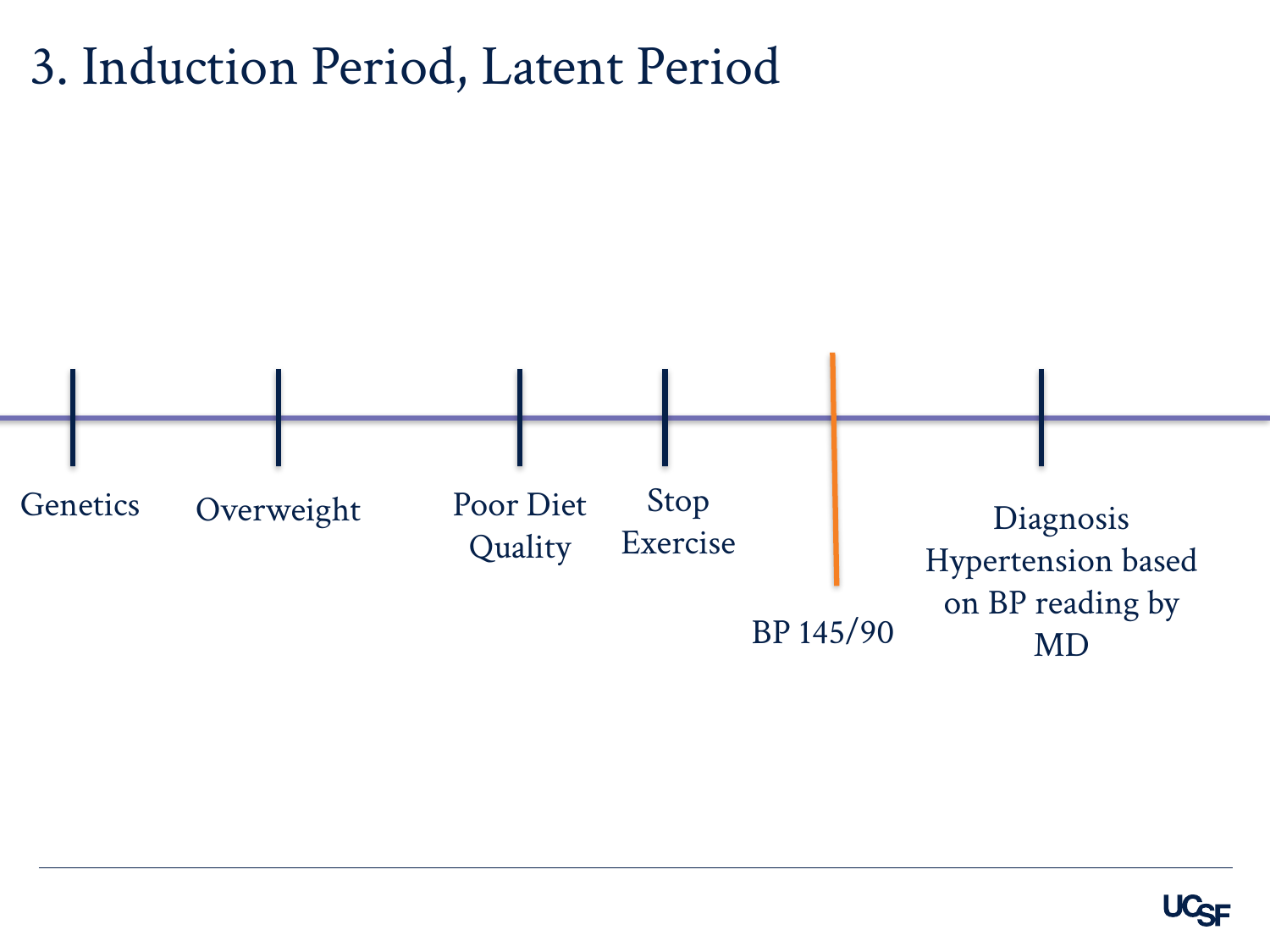

3. Induction Period, Latent Period
Stop Exercise
Poor Diet Quality
Genetics
Overweight
Diagnosis Hypertension based on BP reading by MD
BP 145/90
14
14